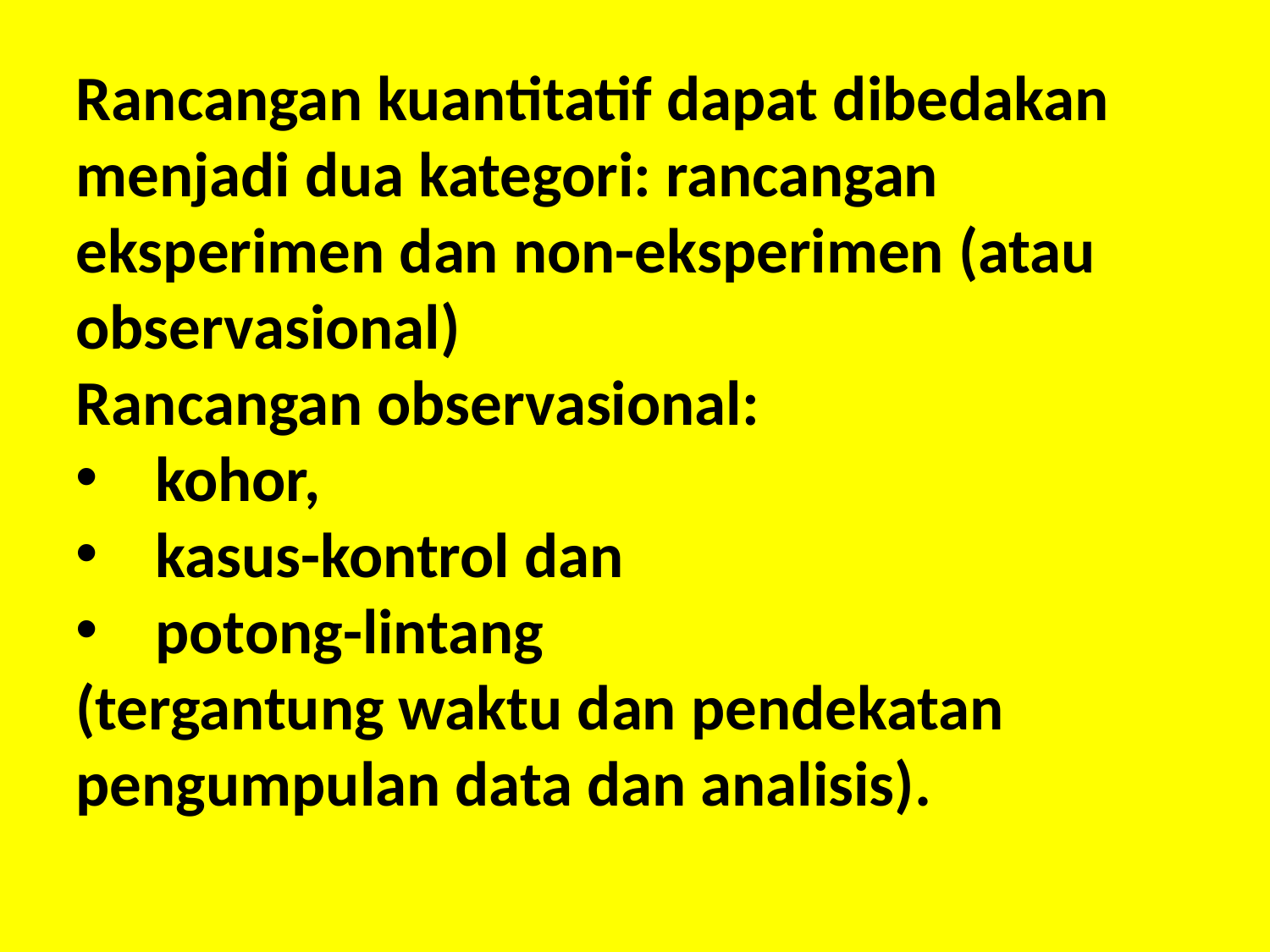

Rancangan kuantitatif dapat dibedakan menjadi dua kategori: rancangan eksperimen dan non-eksperimen (atau observasional)
Rancangan observasional:
kohor,
kasus-kontrol dan
potong-lintang
(tergantung waktu dan pendekatan pengumpulan data dan analisis).